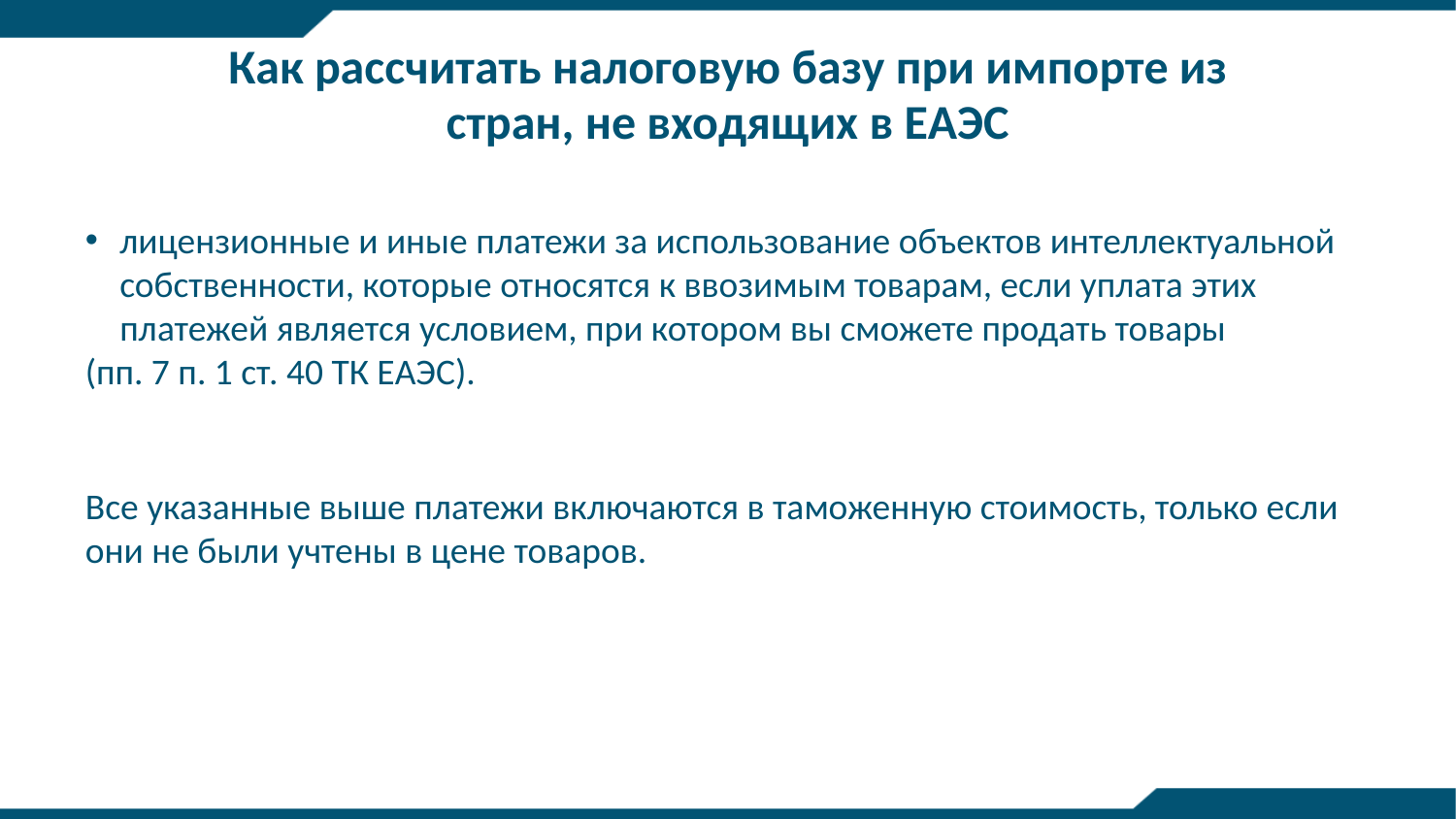

Как рассчитать налоговую базу при импорте из стран, не входящих в ЕАЭС

лицензионные и иные платежи за использование объектов интеллектуальной собственности, которые относятся к ввозимым товарам, если уплата этих платежей является условием, при котором вы сможете продать товары
(пп. 7 п. 1 ст. 40 ТК ЕАЭС).

Все указанные выше платежи включаются в таможенную стоимость, только если они не были учтены в цене товаров.